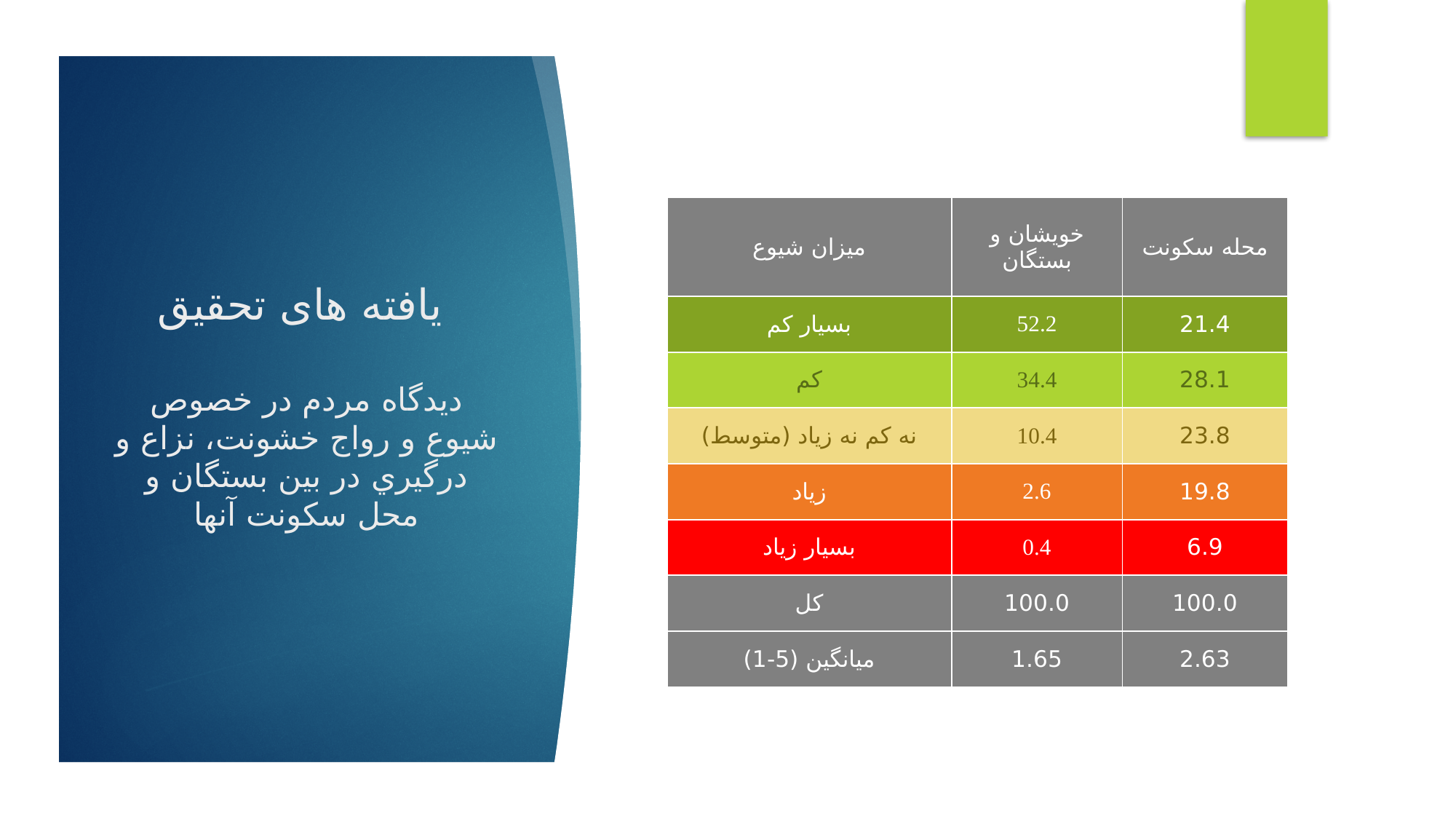

| میزان شیوع | خویشان و بستگان | محله سکونت |
| --- | --- | --- |
| بسيار کم | 52.2 | 21.4 |
| کم | 34.4 | 28.1 |
| نه کم نه زياد (متوسط) | 10.4 | 23.8 |
| زیاد | 2.6 | 19.8 |
| بسیار زیاد | 0.4 | 6.9 |
| کل | 100.0 | 100.0 |
| میانگین (5-1) | 1.65 | 2.63 |
یافته های تحقیق

دیدگاه مردم در خصوص شیوع و رواج خشونت، نزاع و درگيري در بین بستگان و محل سکونت آنها